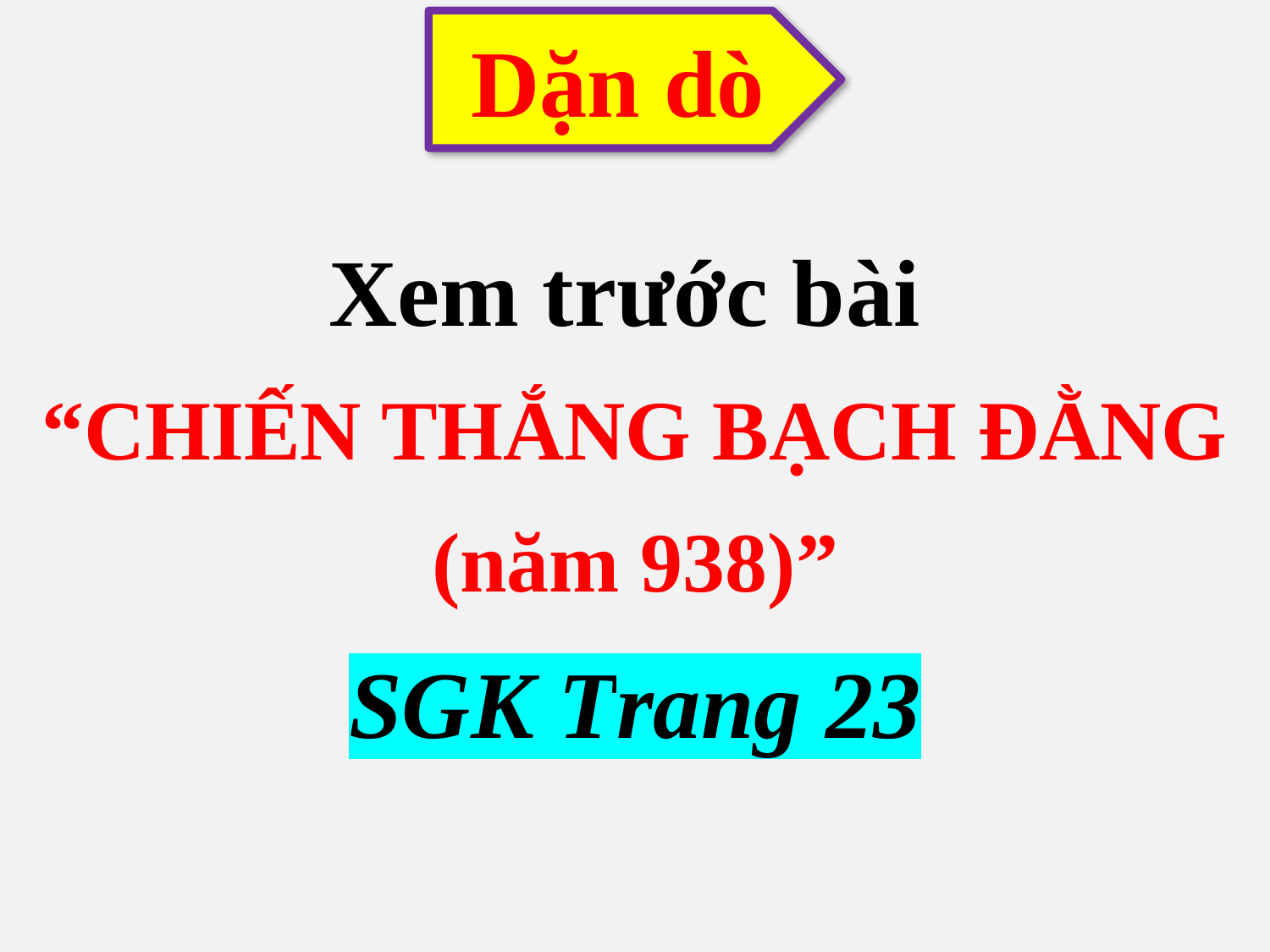

Dặn dò
Xem trước bài
“CHIẾN THẮNG BẠCH ĐẰNG (năm 938)”
SGK Trang 23